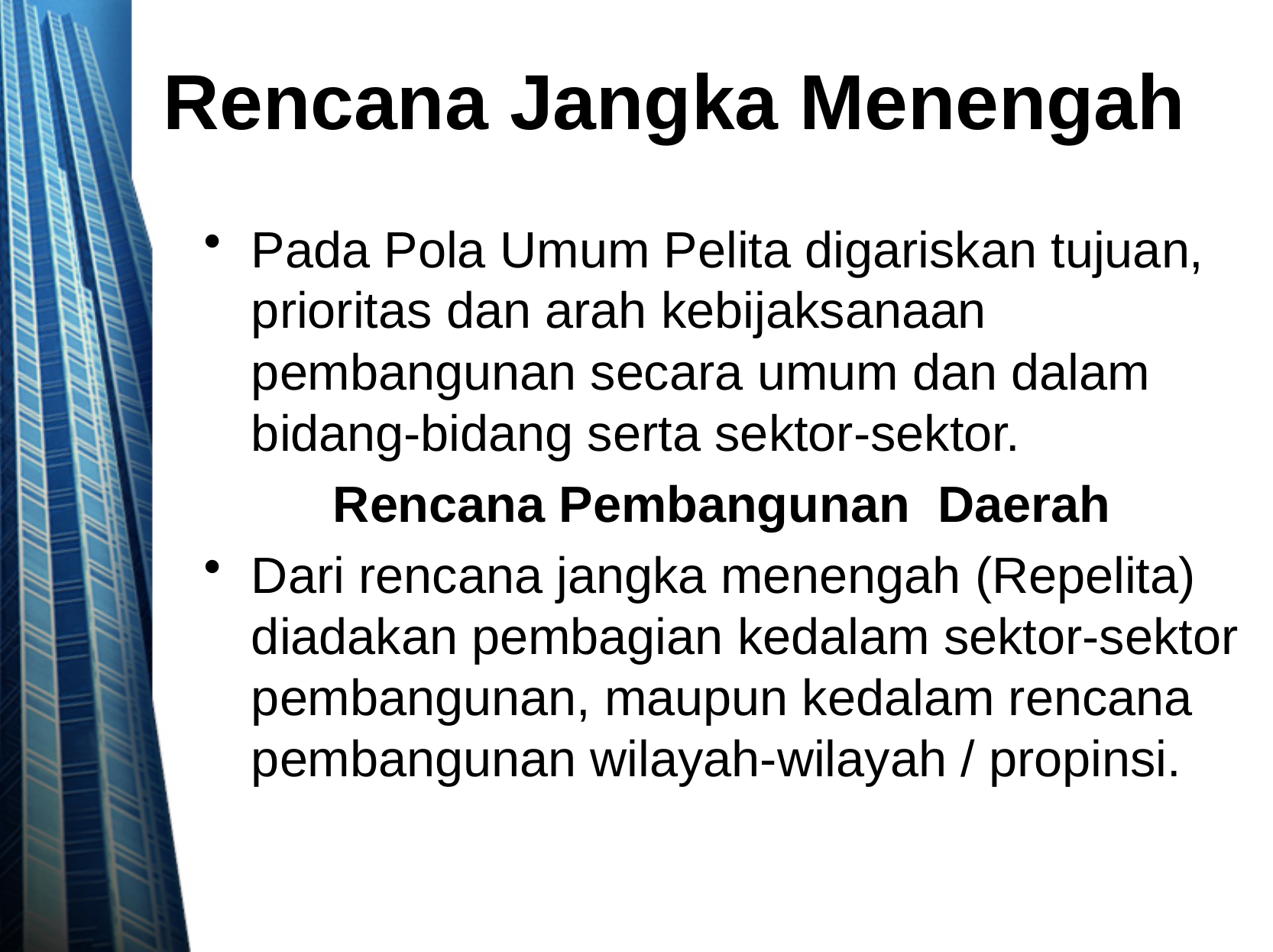

# Rencana Jangka Menengah
Pada Pola Umum Pelita digariskan tujuan, prioritas dan arah kebijaksanaan pembangunan secara umum dan dalam bidang-bidang serta sektor-sektor.
Rencana Pembangunan  Daerah
Dari rencana jangka menengah (Repelita) diadakan pembagian kedalam sektor-sektor pembangunan, maupun kedalam rencana pembangunan wilayah-wilayah / propinsi.